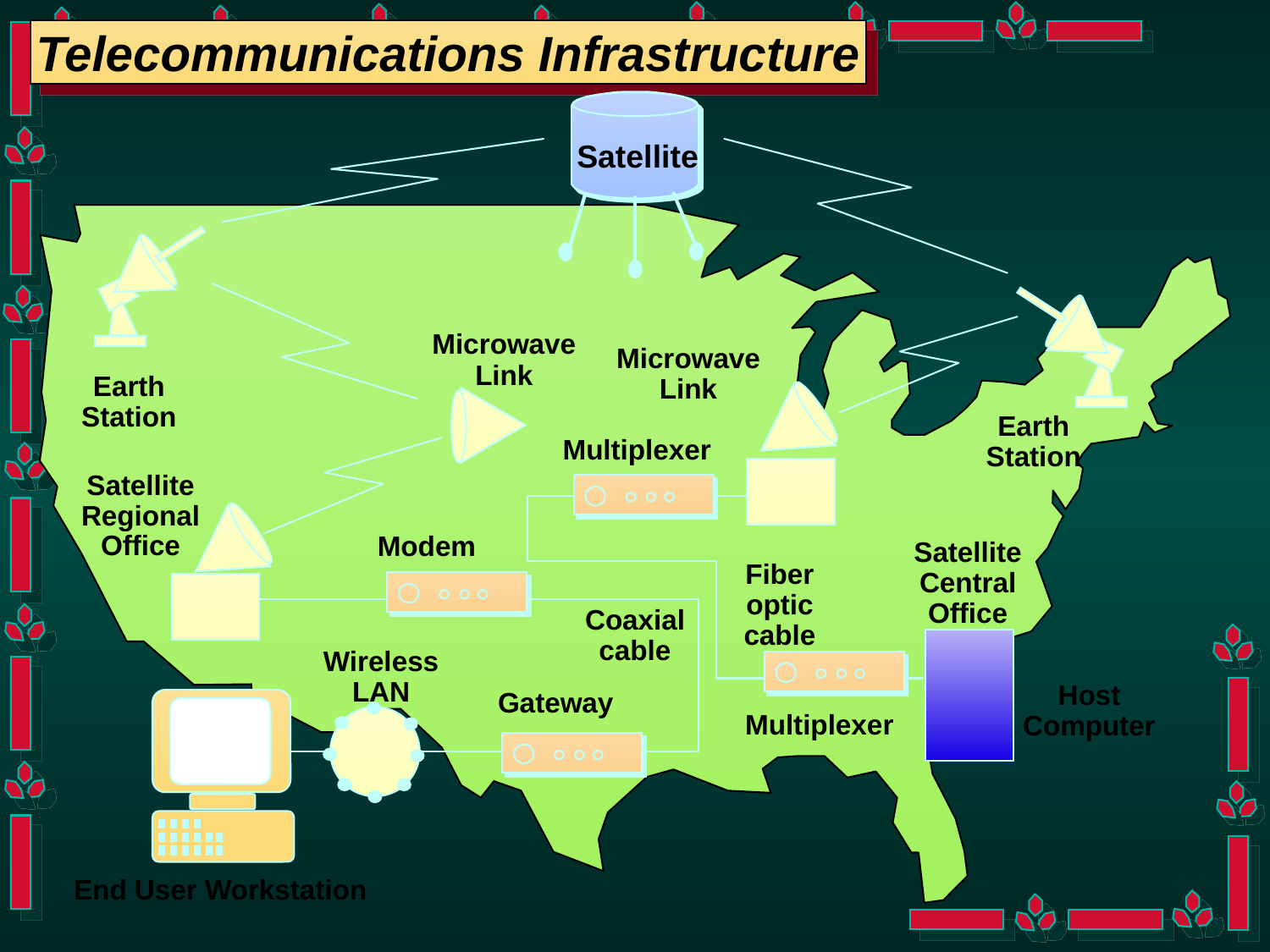

Telecommunications Infrastructure

Microwave
Link
Microwave
Link
Earth
Station

Earth
Station
Multiplexer

Satellite
Regional
Office

Modem
Satellite
Central
Office
Fiber
optic
cable

Coaxial
cable

Wireless
LAN

Host
Computer
Gateway

Multiplexer

End User Workstation
Satellite